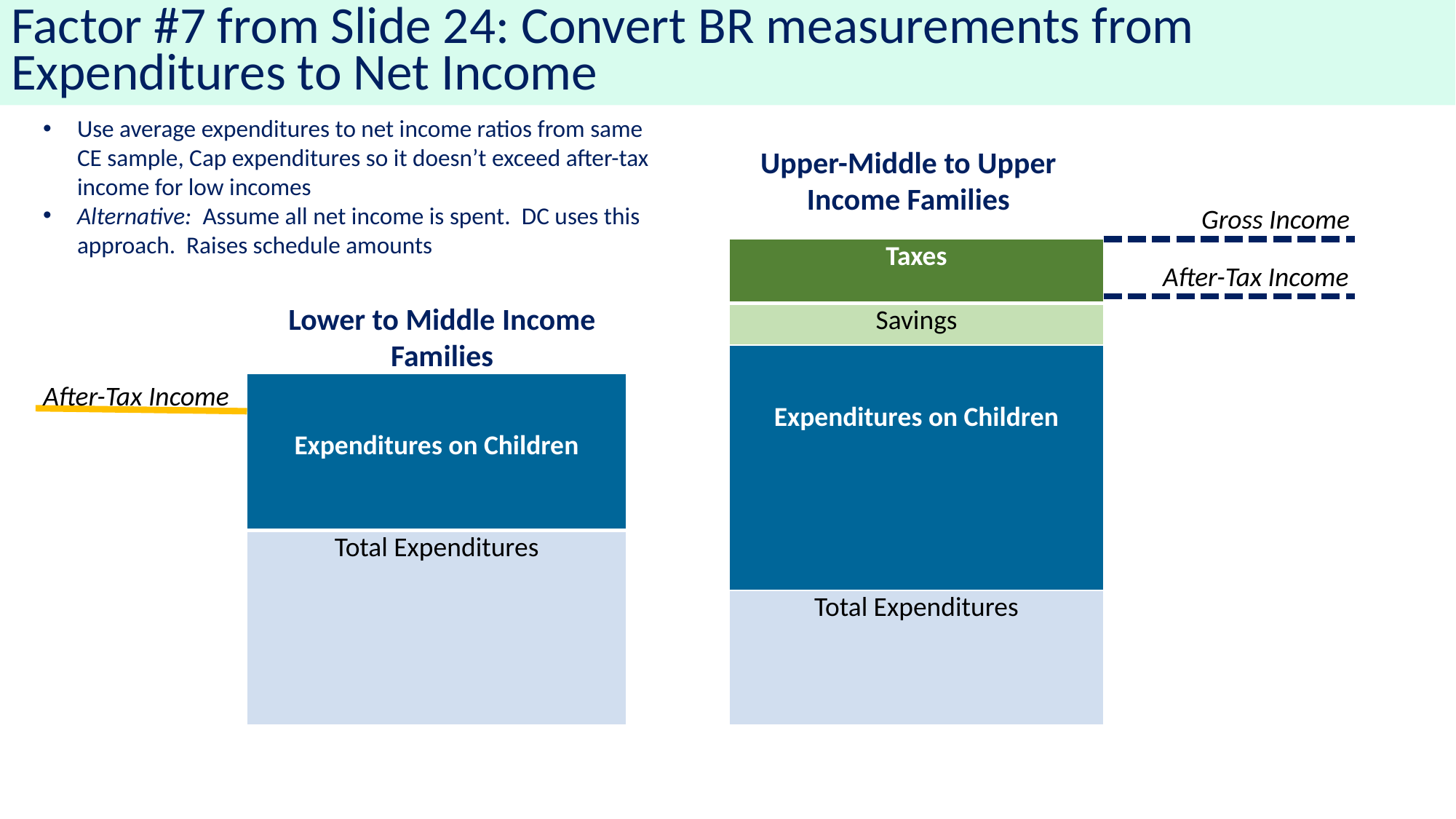

# Factor #7 from Slide 24: Convert BR measurements from Expenditures to Net Income
Use average expenditures to net income ratios from same CE sample, Cap expenditures so it doesn’t exceed after-tax income for low incomes
Alternative:  Assume all net income is spent.  DC uses this approach.  Raises schedule amounts
Upper-Middle to Upper Income Families
Gross Income

| Taxes |
| --- |
| Savings |
| Expenditures on Children |
| Total Expenditures |
After-Tax Income
Lower to Middle Income Families
After-Tax Income
| Expenditures on Children |
| --- |
| Total Expenditures |
31